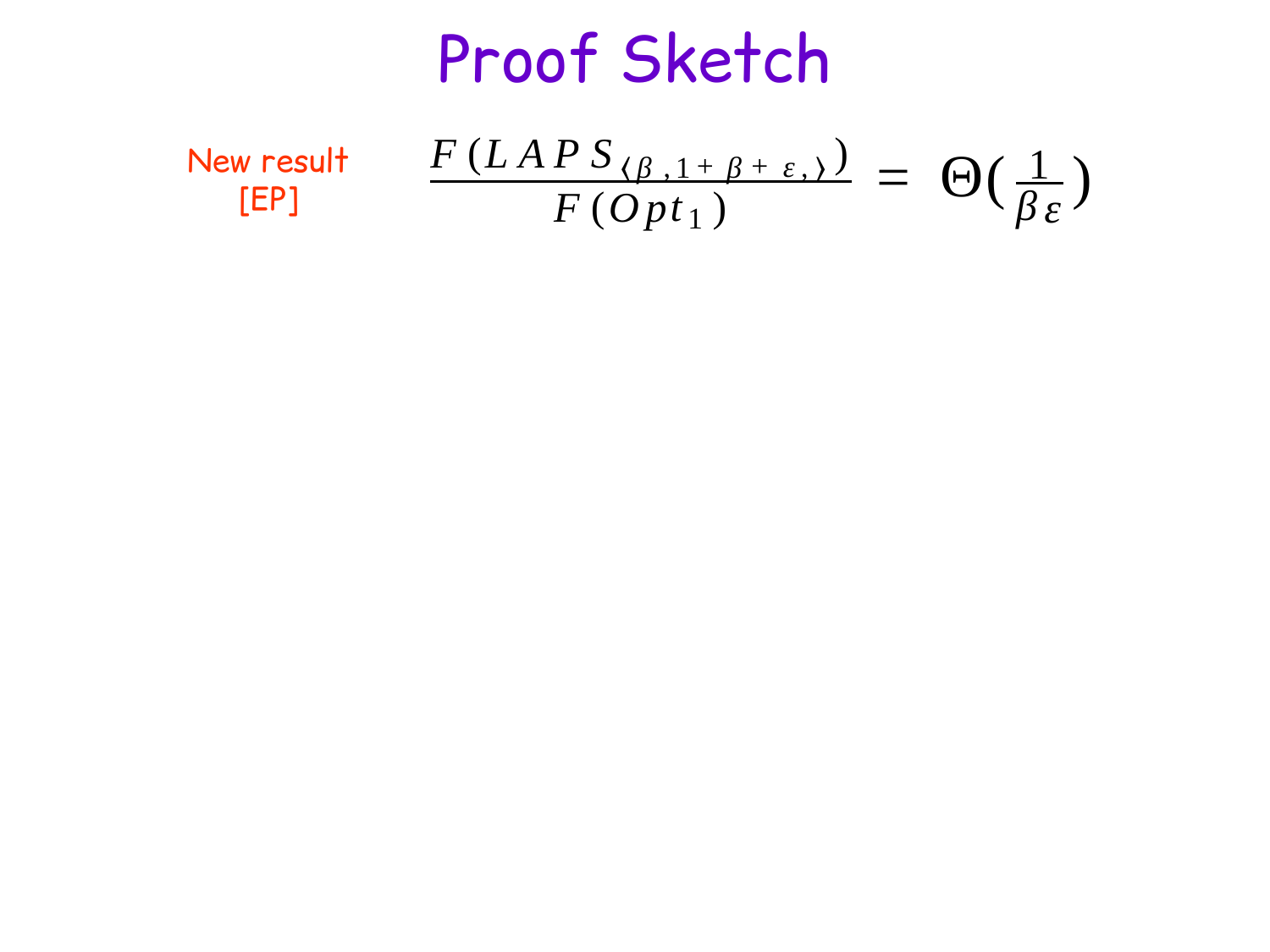

Proof Sketch
New result
[EP]
(
)
F
L
A
P
S
1
⟨
⟩
β
+
β
+
1
(
)
Θ
ε
,
,
=
(
)
β
F
O
t
p
ε
1